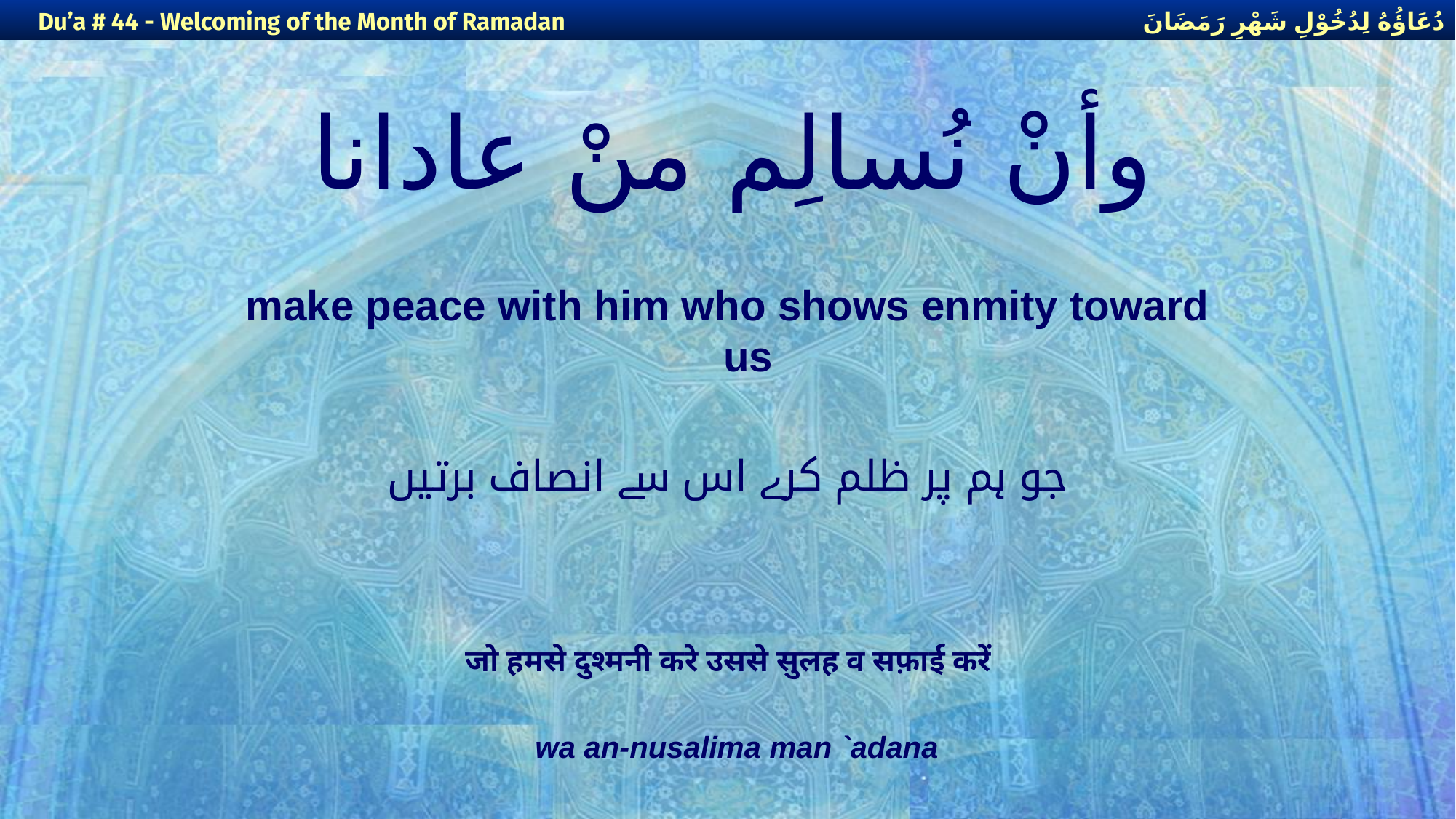

دُعَاؤُهُ لِدُخُوْلِ شَهْرِ رَمَضَانَ
دُعَاؤُهُ لِدُخُوْلِ شَهْرِ رَمَضَانَ
Du’a # 44 - Welcoming of the Month of Ramadan
Du’a # 44 - Welcoming of the Month of Ramadan
# وأنْ نُسالِم منْ عادانا
make peace with him who shows enmity toward us

جو ہم پر ظلم کرے اس سے انصاف برتیں
जो हमसे दुश्मनी करे उससे सुलह व सफ़ाई करें
wa an-nusalima man `adana